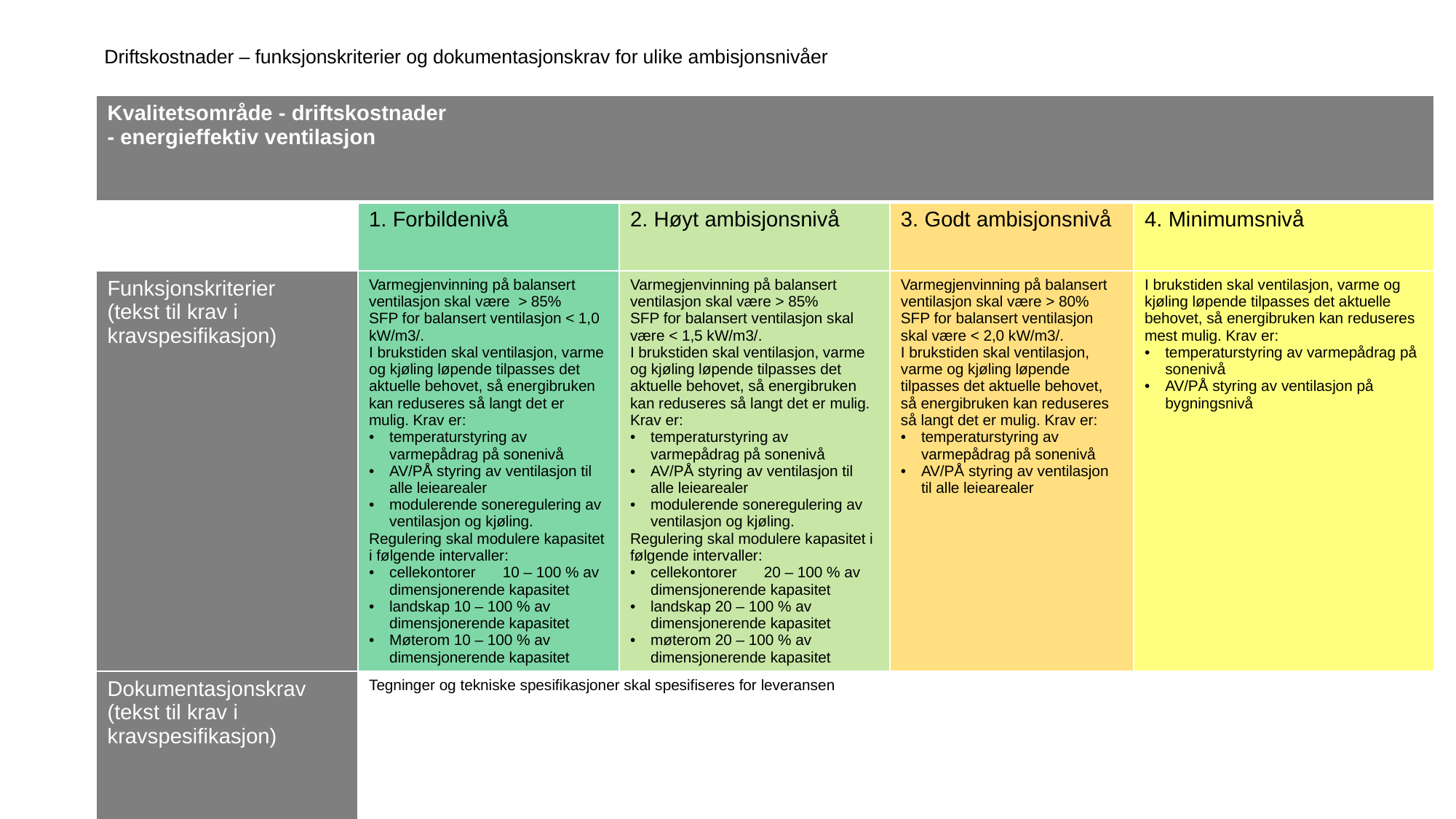

# Driftskostnader – funksjonskriterier og dokumentasjonskrav for ulike ambisjonsnivåer
| Kvalitetsområde - driftskostnader - energieffektiv ventilasjon |  |  |  |  |
| --- | --- | --- | --- | --- |
|  | 1. Forbildenivå | 2. Høyt ambisjonsnivå | 3. Godt ambisjonsnivå | 4. Minimumsnivå |
| Funksjonskriterier (tekst til krav i kravspesifikasjon) | Varmegjenvinning på balansert ventilasjon skal være > 85% SFP for balansert ventilasjon < 1,0 kW/m3/. I brukstiden skal ventilasjon, varme og kjøling løpende tilpasses det aktuelle behovet, så energibruken kan reduseres så langt det er mulig. Krav er: temperaturstyring av varmepådrag på sonenivå AV/PÅ styring av ventilasjon til alle leiearealer modulerende soneregulering av ventilasjon og kjøling. Regulering skal modulere kapasitet i følgende intervaller: cellekontorer 10 – 100 % av dimensjonerende kapasitet landskap 10 – 100 % av dimensjonerende kapasitet Møterom 10 – 100 % av dimensjonerende kapasitet | Varmegjenvinning på balansert ventilasjon skal være > 85% SFP for balansert ventilasjon skal være < 1,5 kW/m3/. I brukstiden skal ventilasjon, varme og kjøling løpende tilpasses det aktuelle behovet, så energibruken kan reduseres så langt det er mulig. Krav er: temperaturstyring av varmepådrag på sonenivå AV/PÅ styring av ventilasjon til alle leiearealer modulerende soneregulering av ventilasjon og kjøling. Regulering skal modulere kapasitet i følgende intervaller: cellekontorer 20 – 100 % av dimensjonerende kapasitet landskap 20 – 100 % av dimensjonerende kapasitet møterom 20 – 100 % av dimensjonerende kapasitet | Varmegjenvinning på balansert ventilasjon skal være > 80% SFP for balansert ventilasjon skal være < 2,0 kW/m3/. I brukstiden skal ventilasjon, varme og kjøling løpende tilpasses det aktuelle behovet, så energibruken kan reduseres så langt det er mulig. Krav er: temperaturstyring av varmepådrag på sonenivå AV/PÅ styring av ventilasjon til alle leiearealer | I brukstiden skal ventilasjon, varme og kjøling løpende tilpasses det aktuelle behovet, så energibruken kan reduseres mest mulig. Krav er: temperaturstyring av varmepådrag på sonenivå AV/PÅ styring av ventilasjon på bygningsnivå |
| Dokumentasjonskrav (tekst til krav i kravspesifikasjon) | Tegninger og tekniske spesifikasjoner skal spesifiseres for leveransen |  |  |  |